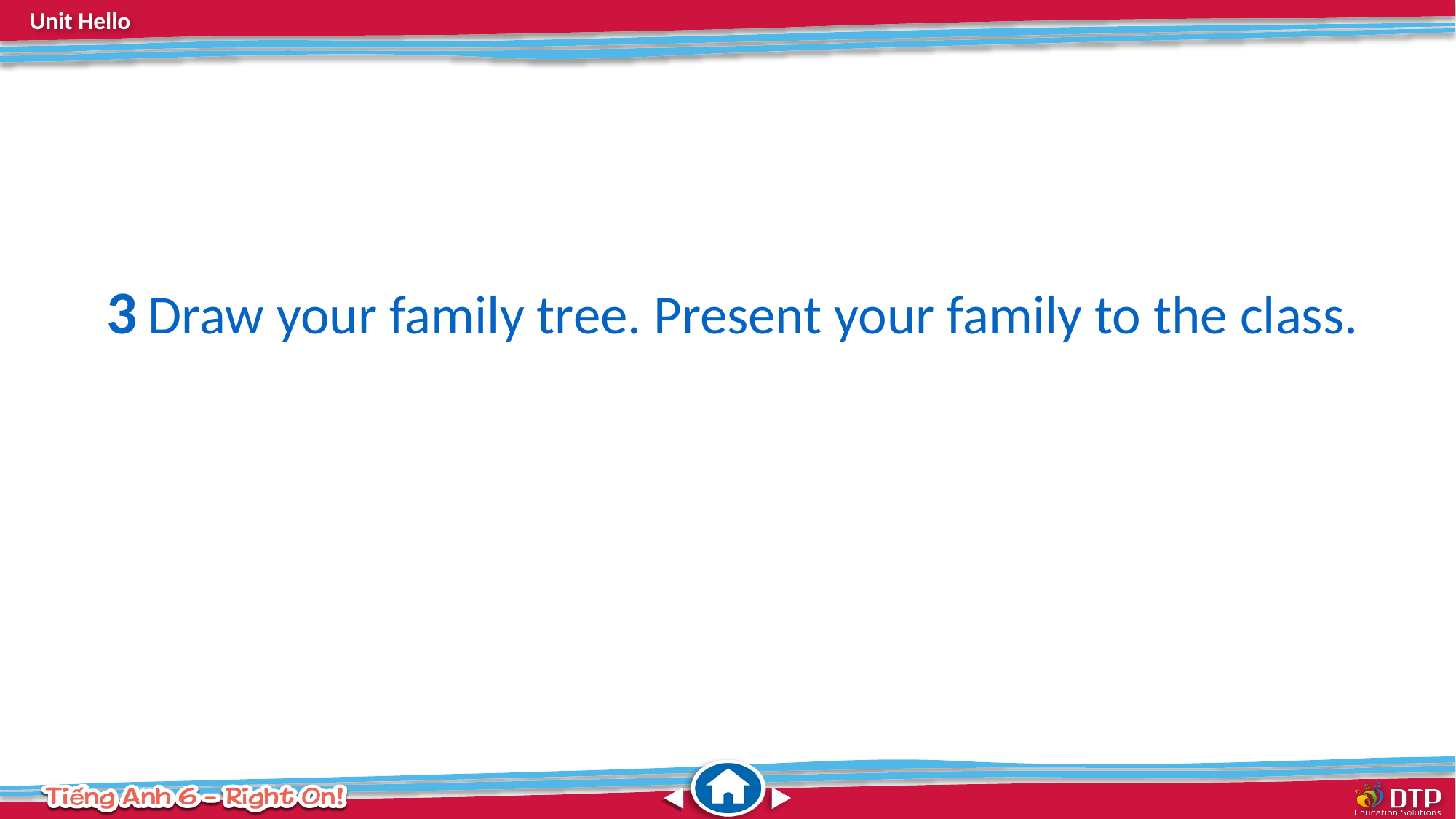

3 Draw your family tree. Present your family to the class.